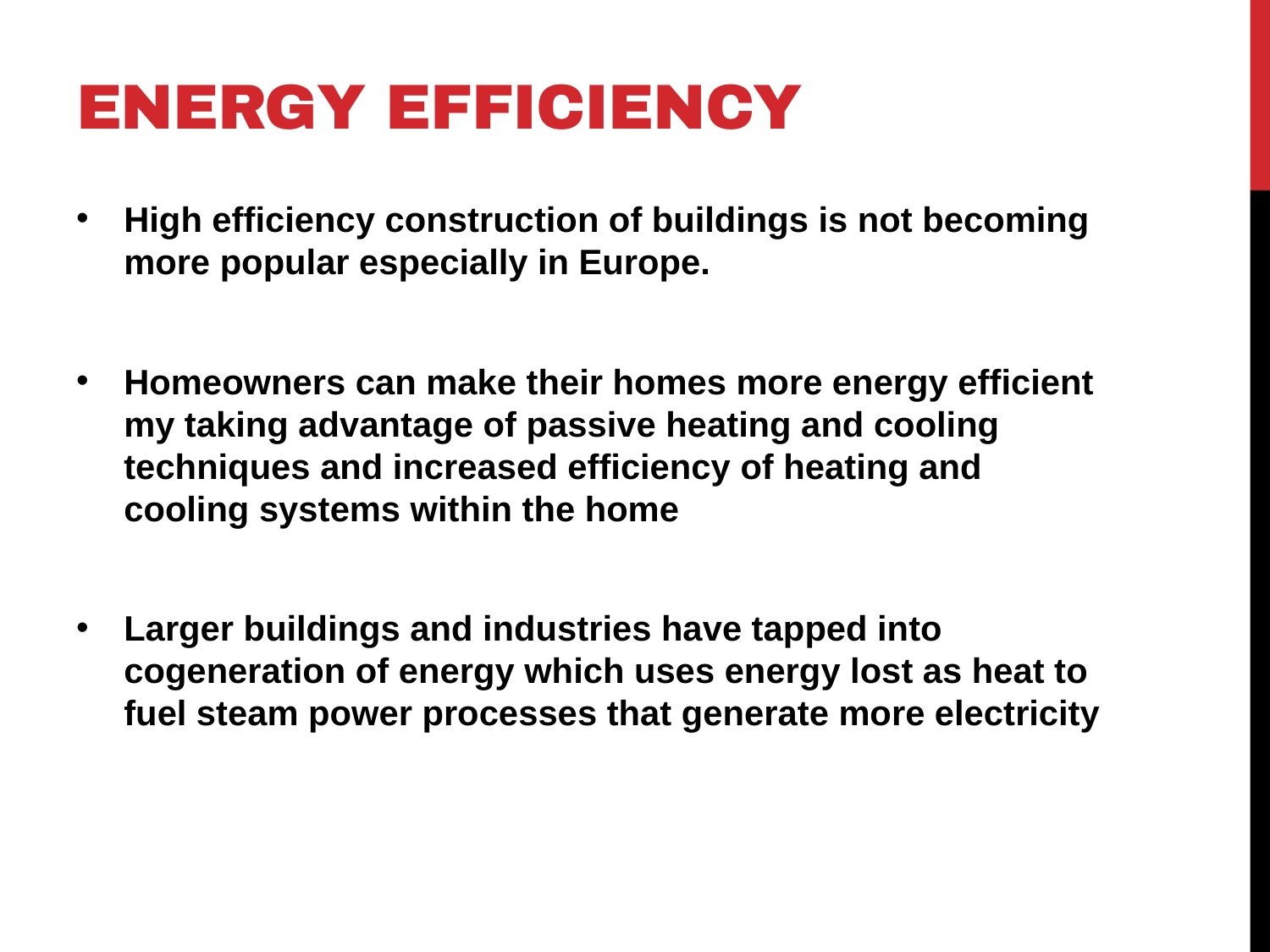

# Energy efficiency
High efficiency construction of buildings is not becoming more popular especially in Europe.

Homeowners can make their homes more energy efficient my taking advantage of passive heating and cooling techniques and increased efficiency of heating and cooling systems within the home

Larger buildings and industries have tapped into cogeneration of energy which uses energy lost as heat to fuel steam power processes that generate more electricity